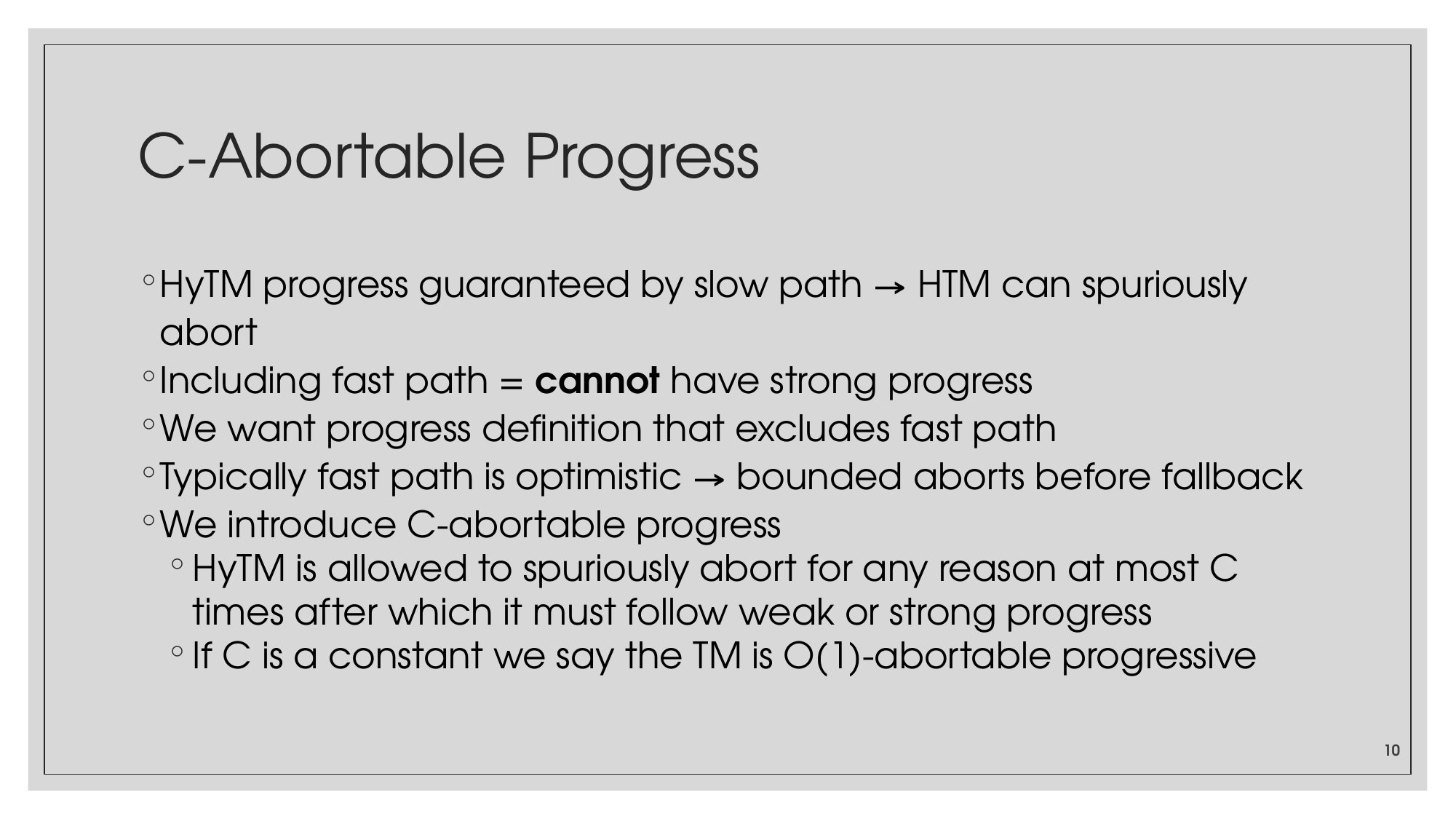

# C-Abortable Progress
HyTM progress guaranteed by slow path → HTM can spuriously abort
Including fast path = cannot have strong progress
We want progress definition that excludes fast path
Typically fast path is optimistic → bounded aborts before fallback
We introduce C-abortable progress
HyTM is allowed to spuriously abort for any reason at most C times after which it must follow weak or strong progress
If C is a constant we say the TM is O(1)-abortable progressive
10